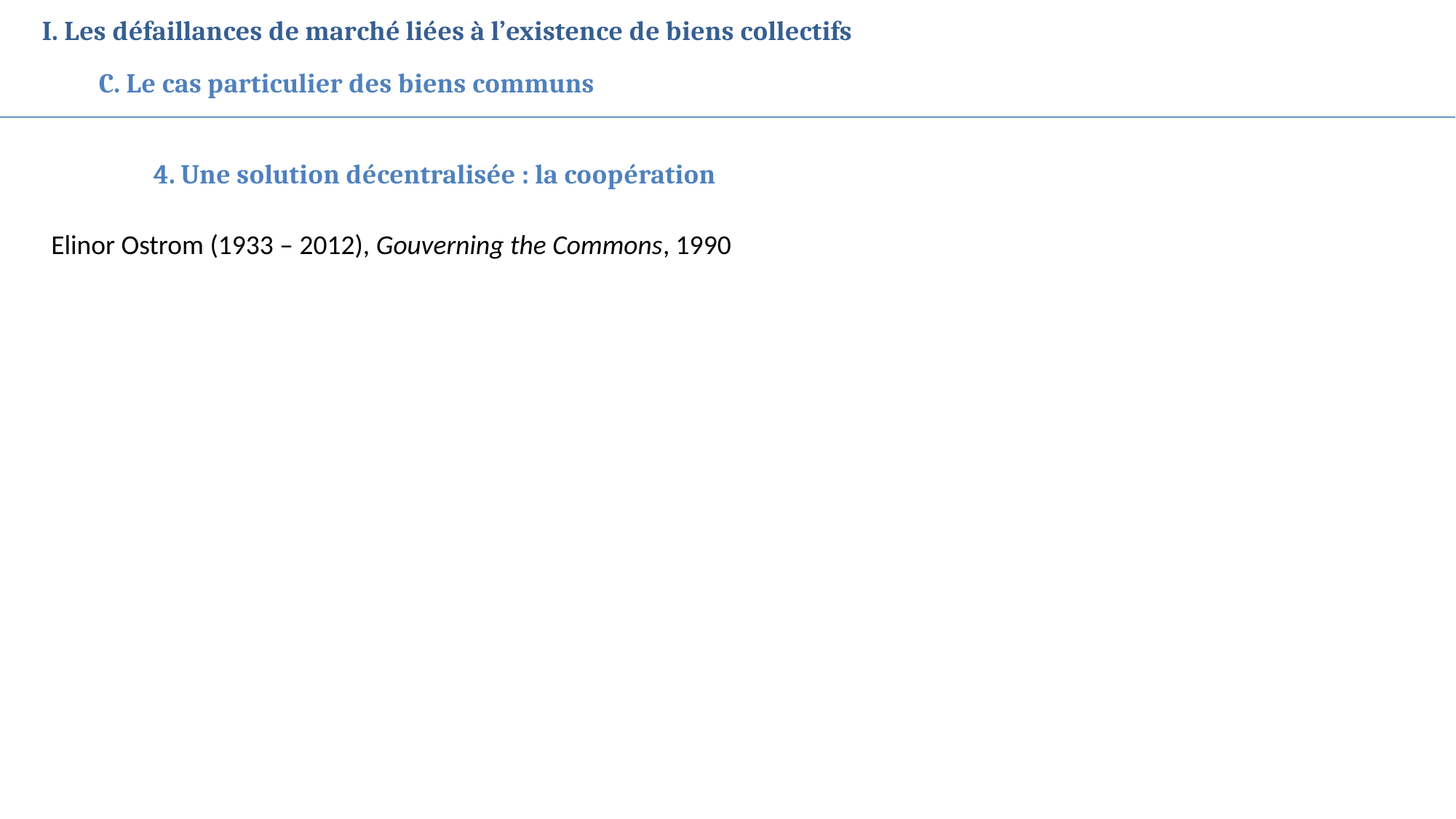

I. Les défaillances de marché liées à l’existence de biens collectifs
C. Le cas particulier des biens communs

4. Une solution décentralisée : la coopération
Elinor Ostrom (1933 – 2012), Gouverning the Commons, 1990